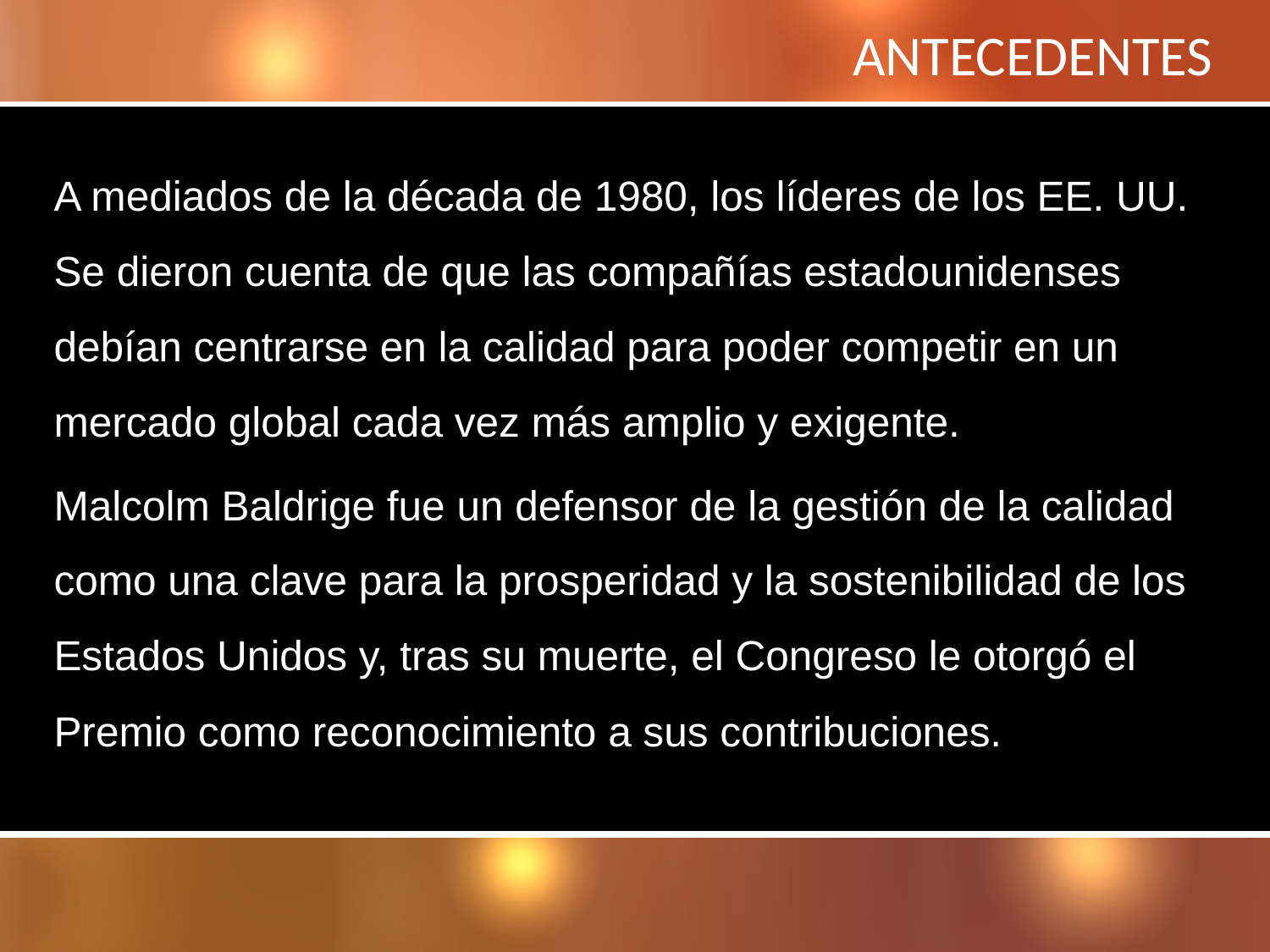

# ANTECEDENTES
A mediados de la década de 1980, los líderes de los EE. UU. Se dieron cuenta de que las compañías estadounidenses debían centrarse en la calidad para poder competir en un mercado global cada vez más amplio y exigente.
Malcolm Baldrige fue un defensor de la gestión de la calidad como una clave para la prosperidad y la sostenibilidad de los Estados Unidos y, tras su muerte, el Congreso le otorgó el Premio como reconocimiento a sus contribuciones.